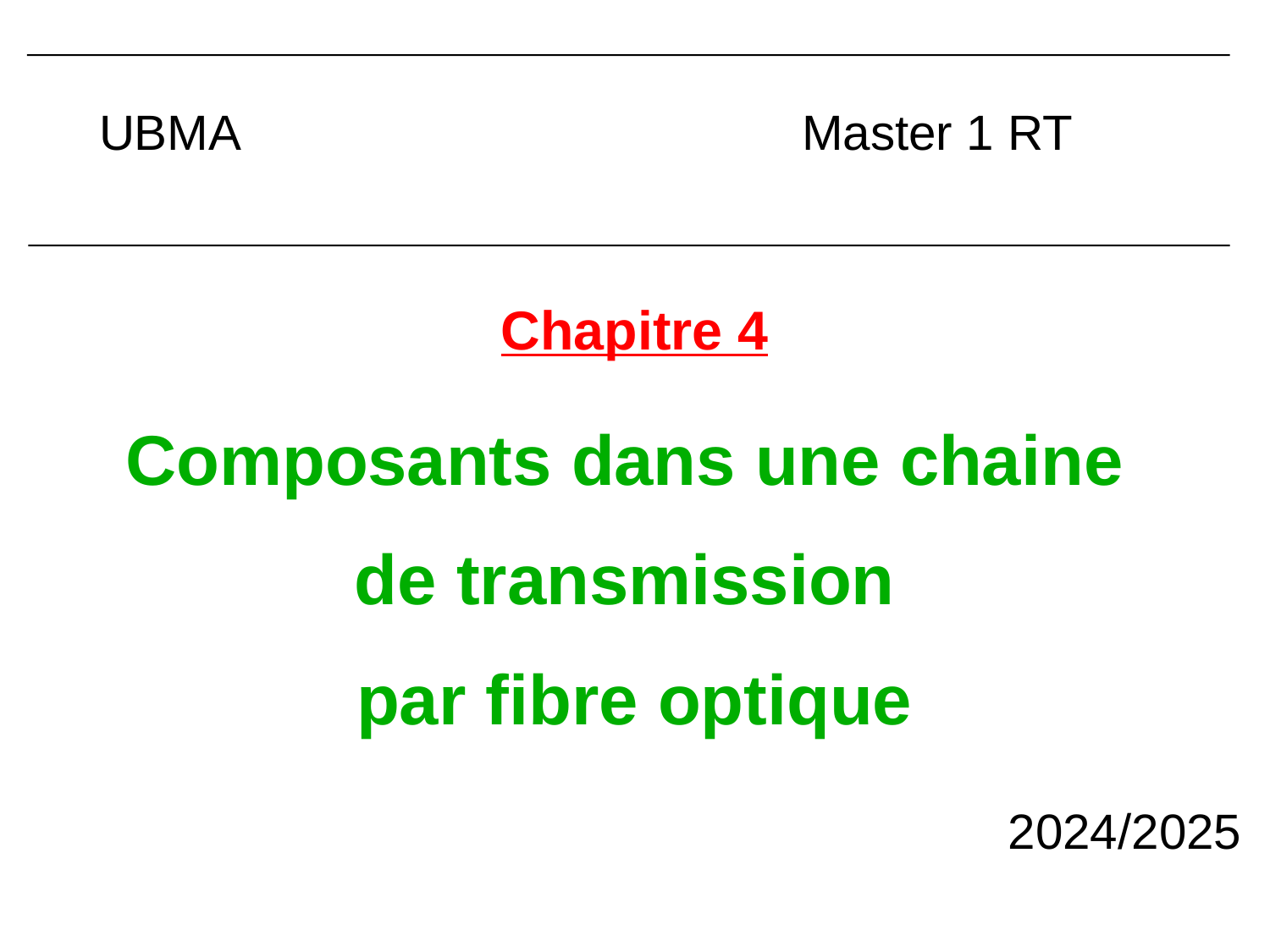

UBMA                                         Master 1 RT

Chapitre 4

Composants dans une chaine
de transmission
par fibre optique
2024/2025